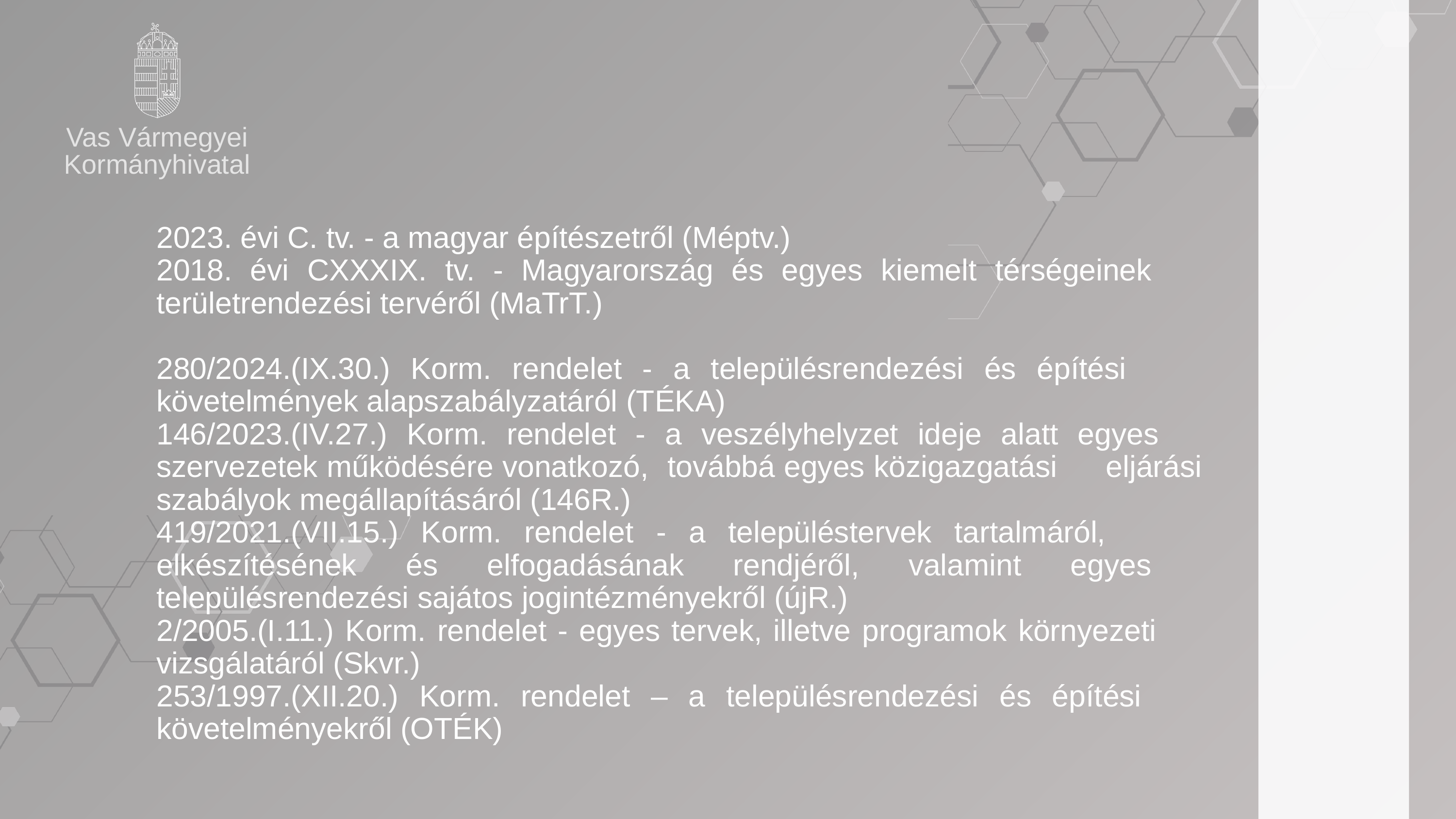

Vas Vármegyei Kormányhivatal

2023. évi C. tv. - a magyar építészetről (Méptv.)
2018. évi CXXXIX. tv. - Magyarország és egyes kiemelt térségeinek 	területrendezési tervéről (MaTrT.)

280/2024.(IX.30.) Korm. rendelet - a településrendezési és építési 	követelmények alapszabályzatáról (TÉKA)
146/2023.(IV.27.) Korm. rendelet - a veszélyhelyzet ideje alatt egyes 	szervezetek működésére vonatkozó, 	továbbá egyes közigazgatási 	eljárási szabályok megállapításáról (146R.)
419/2021.(VII.15.) Korm. rendelet - a településtervek tartalmáról, 	elkészítésének és elfogadásának rendjéről, valamint egyes 	településrendezési sajátos jogintézményekről (újR.)
2/2005.(I.11.) Korm. rendelet - egyes tervek, illetve programok környezeti 	vizsgálatáról (Skvr.)
253/1997.(XII.20.) Korm. rendelet – a településrendezési és építési 	követelményekről (OTÉK)